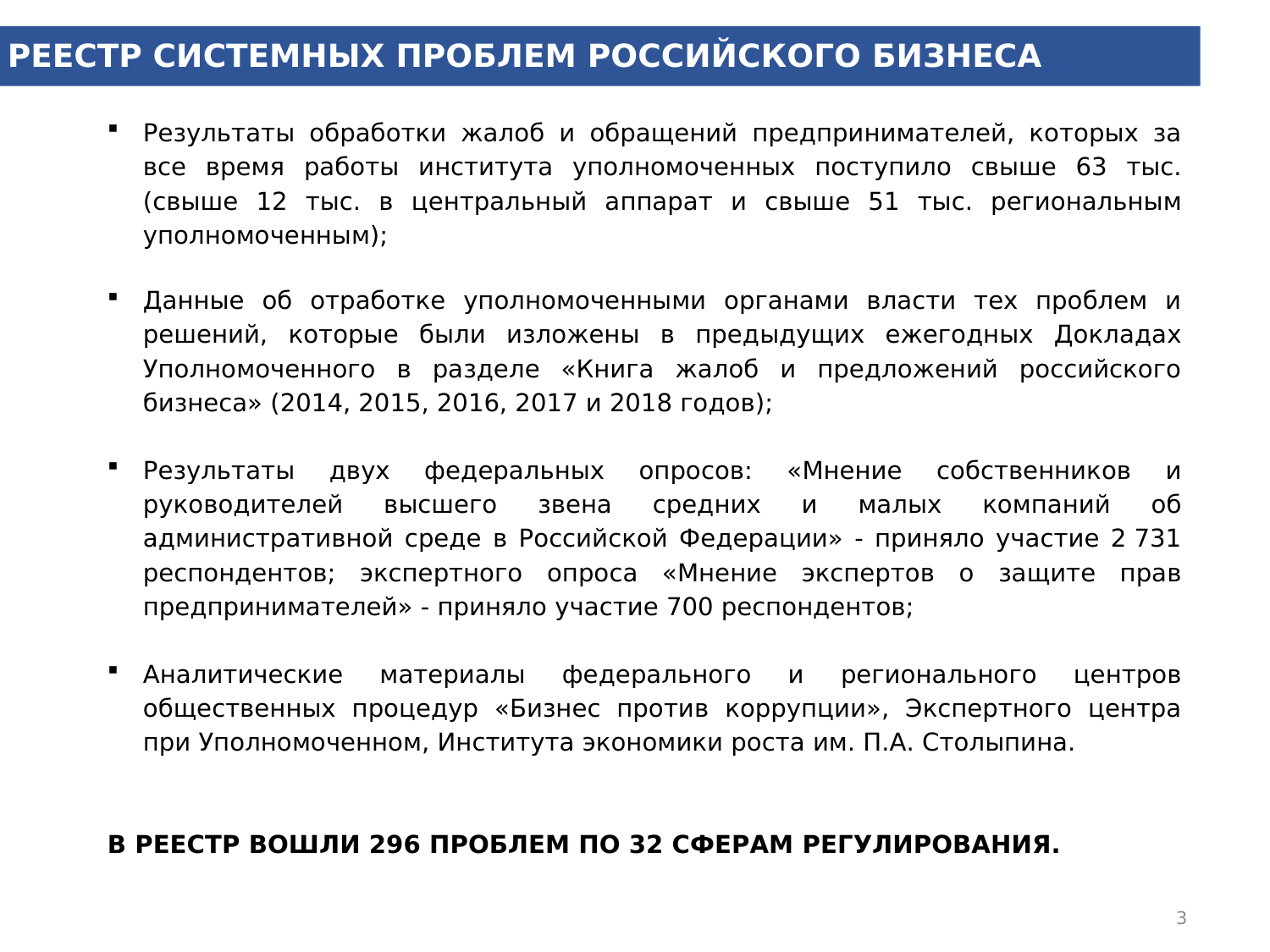

РЕЕСТР СИСТЕМНЫХ ПРОБЛЕМ РОССИЙСКОГО БИЗНЕСА
Результаты обработки жалоб и обращений предпринимателей, которых за все время работы института уполномоченных поступило свыше 63 тыс. (свыше 12 тыс. в центральный аппарат и свыше 51 тыс. региональным уполномоченным);

Данные об отработке уполномоченными органами власти тех проблем и решений, которые были изложены в предыдущих ежегодных Докладах Уполномоченного в разделе «Книга жалоб и предложений российского бизнеса» (2014, 2015, 2016, 2017 и 2018 годов);

Результаты двух федеральных опросов: «Мнение собственников и руководителей высшего звена средних и малых компаний об административной среде в Российской Федерации» - приняло участие 2 731 респондентов; экспертного опроса «Мнение экспертов о защите прав предпринимателей» - приняло участие 700 респондентов;

Аналитические материалы федерального и регионального центров общественных процедур «Бизнес против коррупции», Экспертного центра при Уполномоченном, Института экономики роста им. П.А. Столыпина.

В РЕЕСТР ВОШЛИ 296 ПРОБЛЕМ ПО 32 СФЕРАМ РЕГУЛИРОВАНИЯ.
3